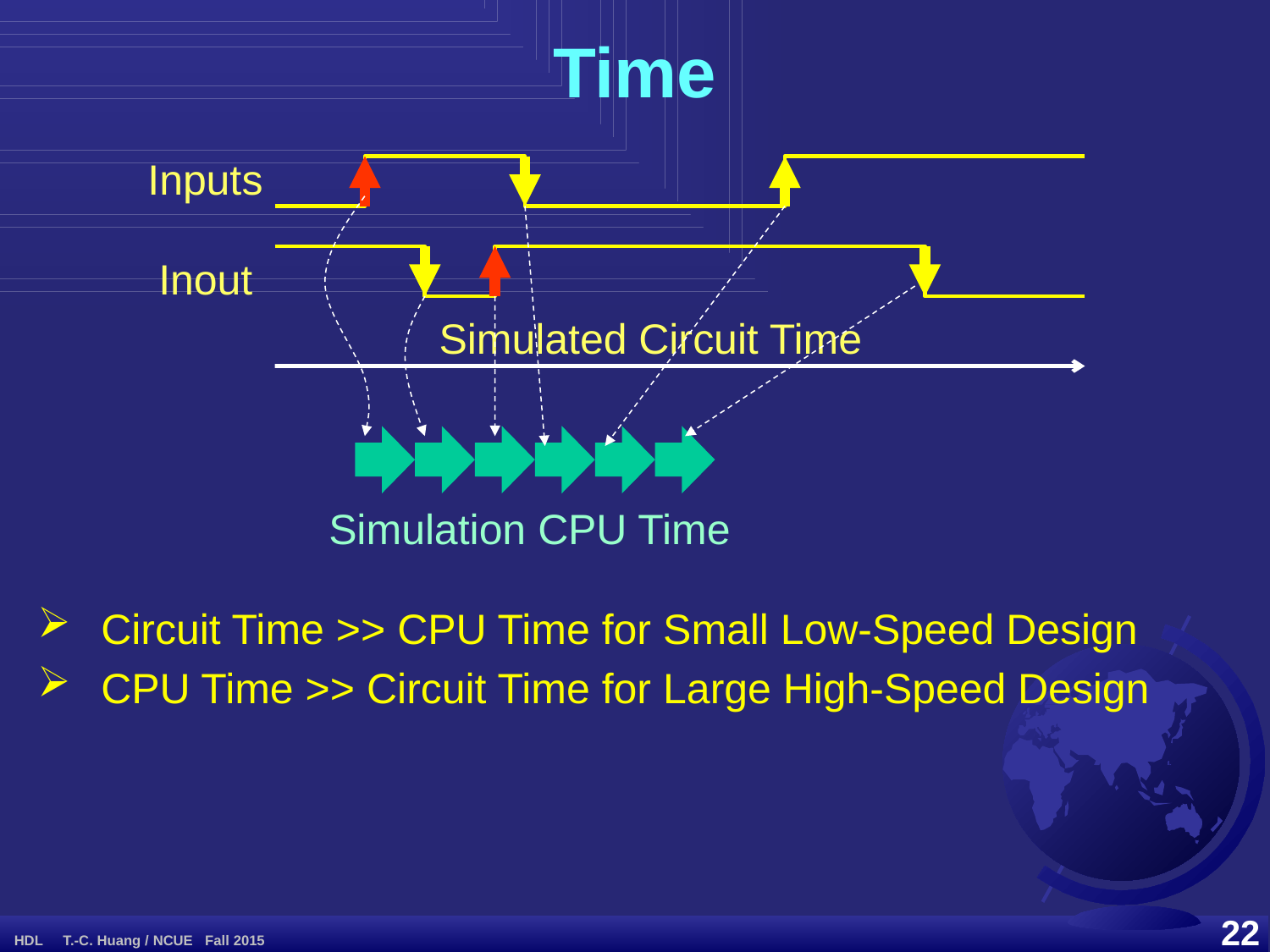

Time
Inputs

Inout

Simulated Circuit Time

Simulation CPU Time
Circuit Time >> CPU Time for Small Low-Speed Design
CPU Time >> Circuit Time for Large High-Speed Design